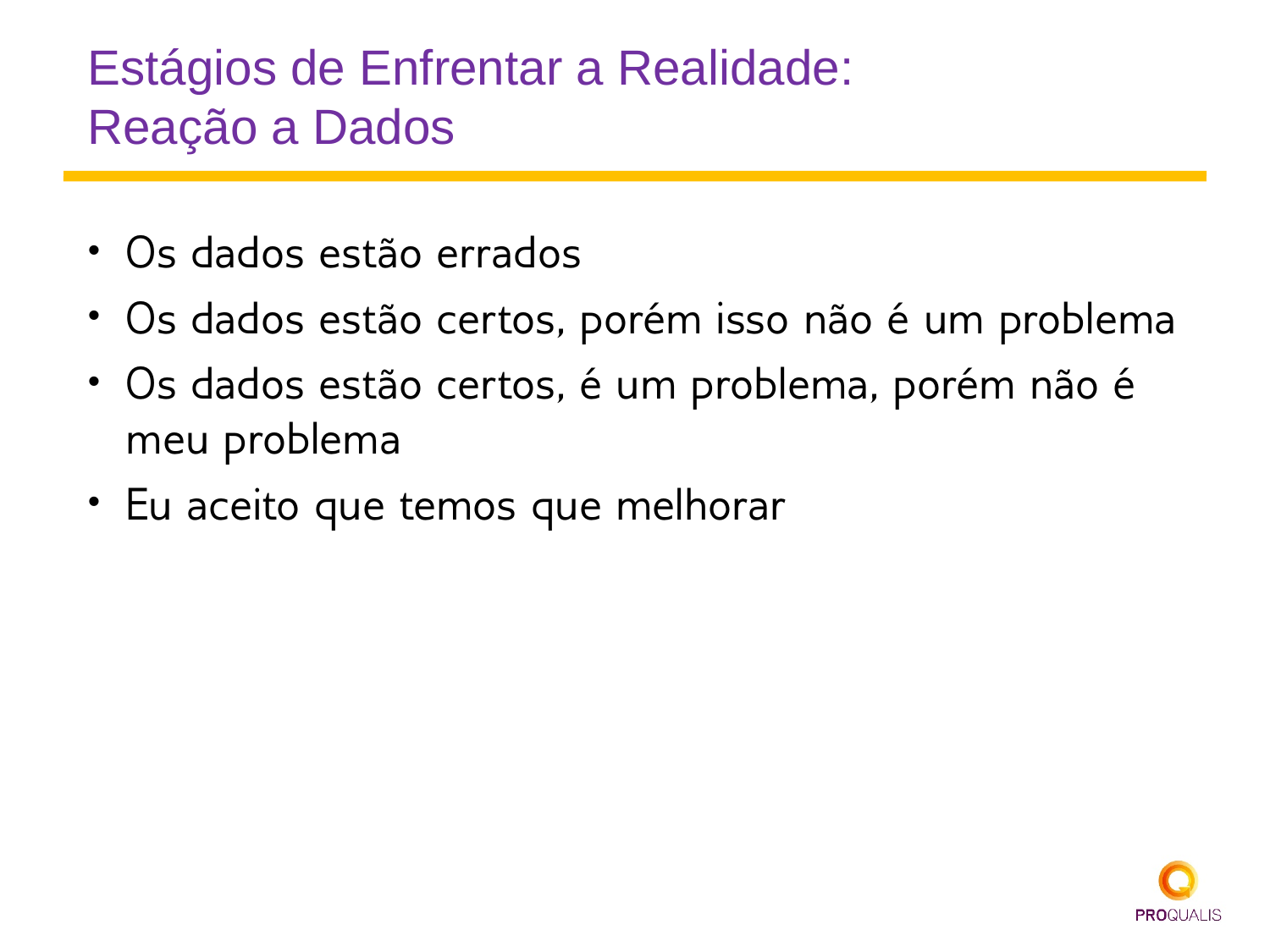

# Estágios de Enfrentar a Realidade: Reação a Dados
Os dados estão errados
Os dados estão certos, porém isso não é um problema
Os dados estão certos, é um problema, porém não é meu problema
Eu aceito que temos que melhorar